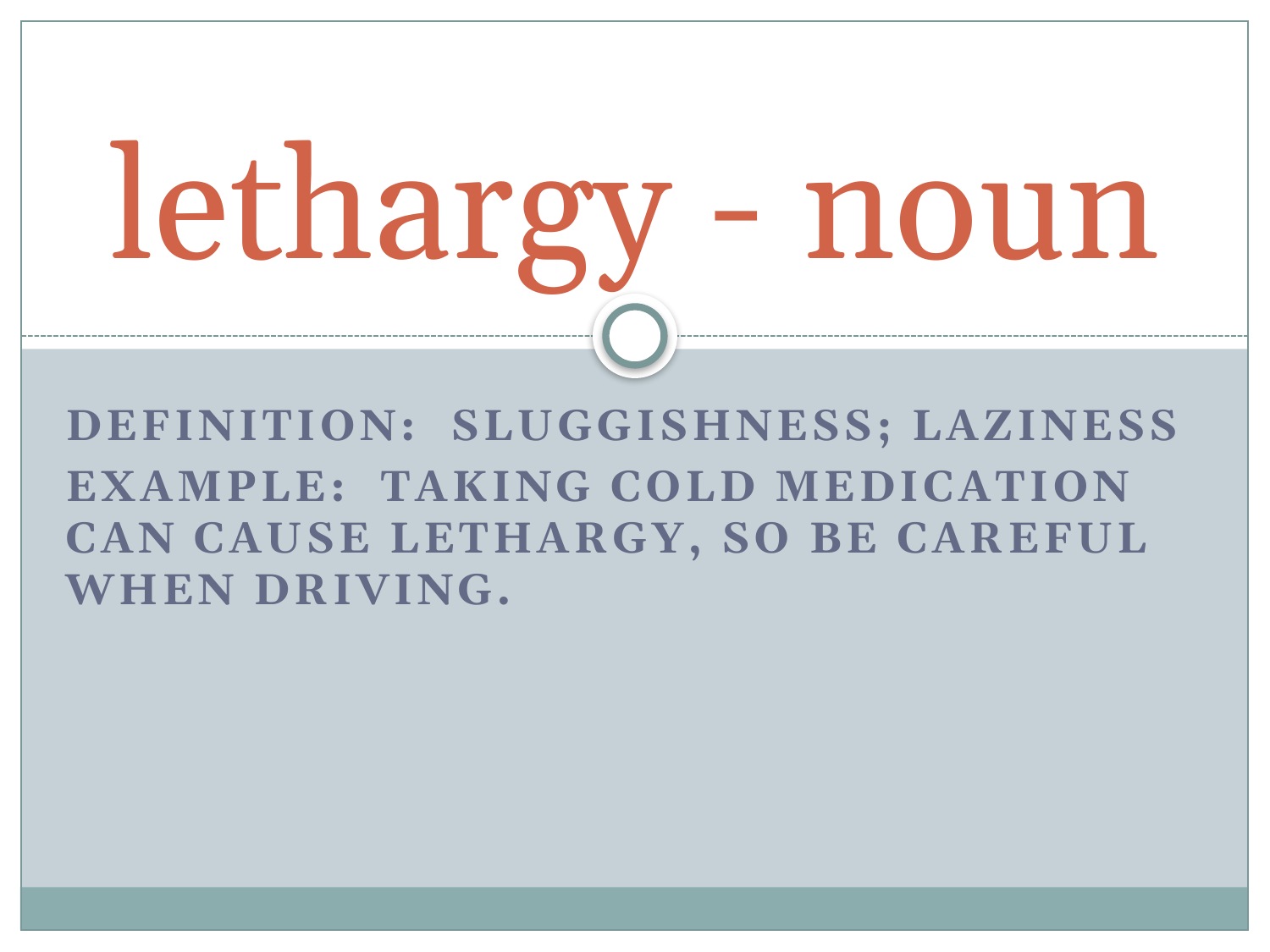

# lethargy - noun
Definition:  Sluggishness; laziness
Example:  Taking cold medication can cause lethargy, so be careful when driving.